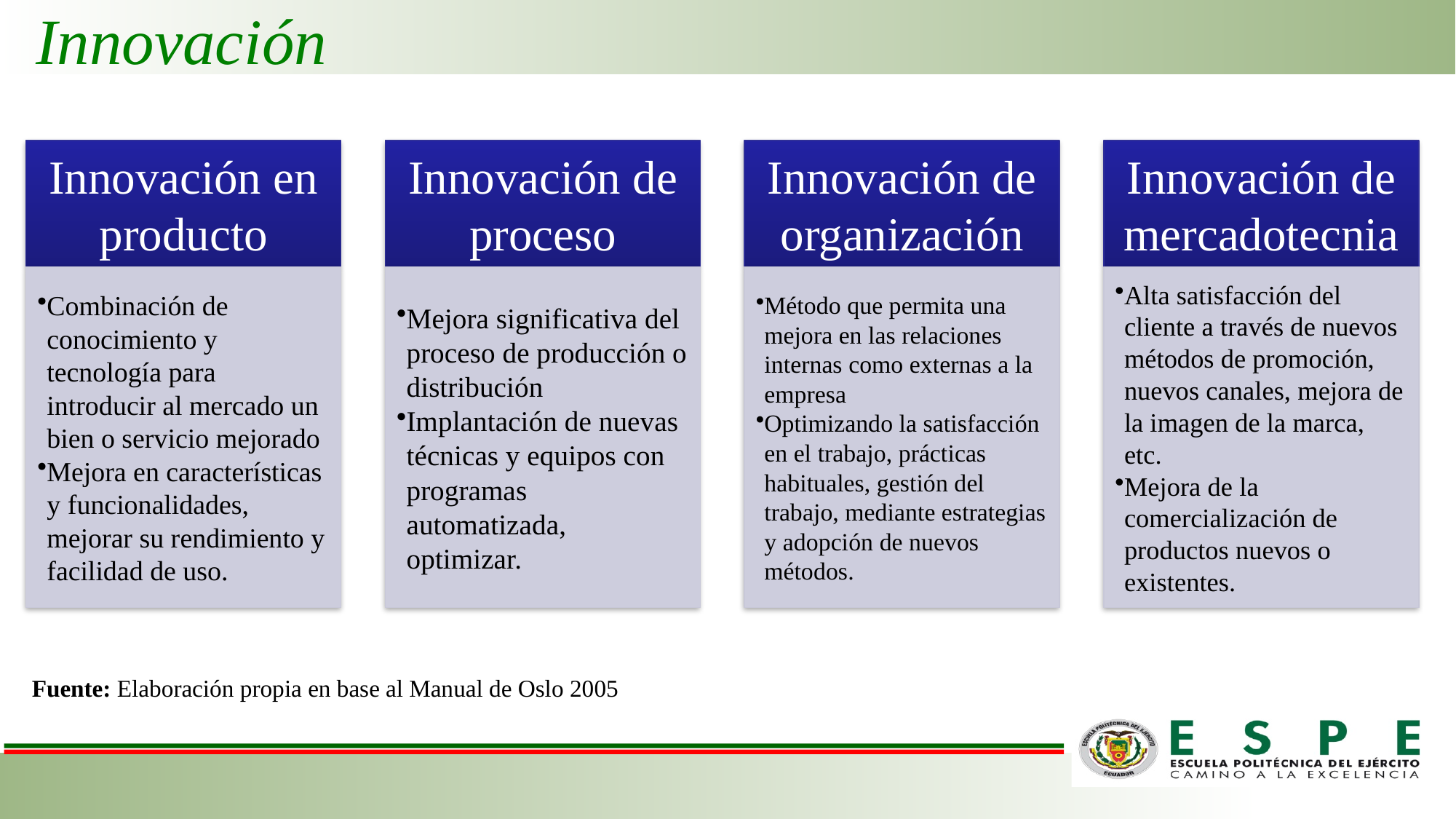

Innovación
Innovación en producto
Mejora significativa del proceso de producción o distribución
Innovación de organización
Método que permita una mejora en las relaciones internas como externas a la empresa
Innovación de proceso
Combinación de conocimiento y tecnología para introducir al mercado un bien o servicio mejorado
Mejora en características y funcionalidades, mejorar su rendimiento y facilidad de uso.
Implantación de nuevas técnicas y equipos con programas automatizada, optimizar.
Optimizando la satisfacción en el trabajo, prácticas habituales, gestión del trabajo, mediante estrategias y adopción de nuevos métodos.
Innovación de mercadotecnia
Alta satisfacción del cliente a través de nuevos métodos de promoción, nuevos canales, mejora de la imagen de la marca, etc.
Mejora de la comercialización de productos nuevos o existentes.

Fuente: Elaboración propia en base al Manual de Oslo 2005